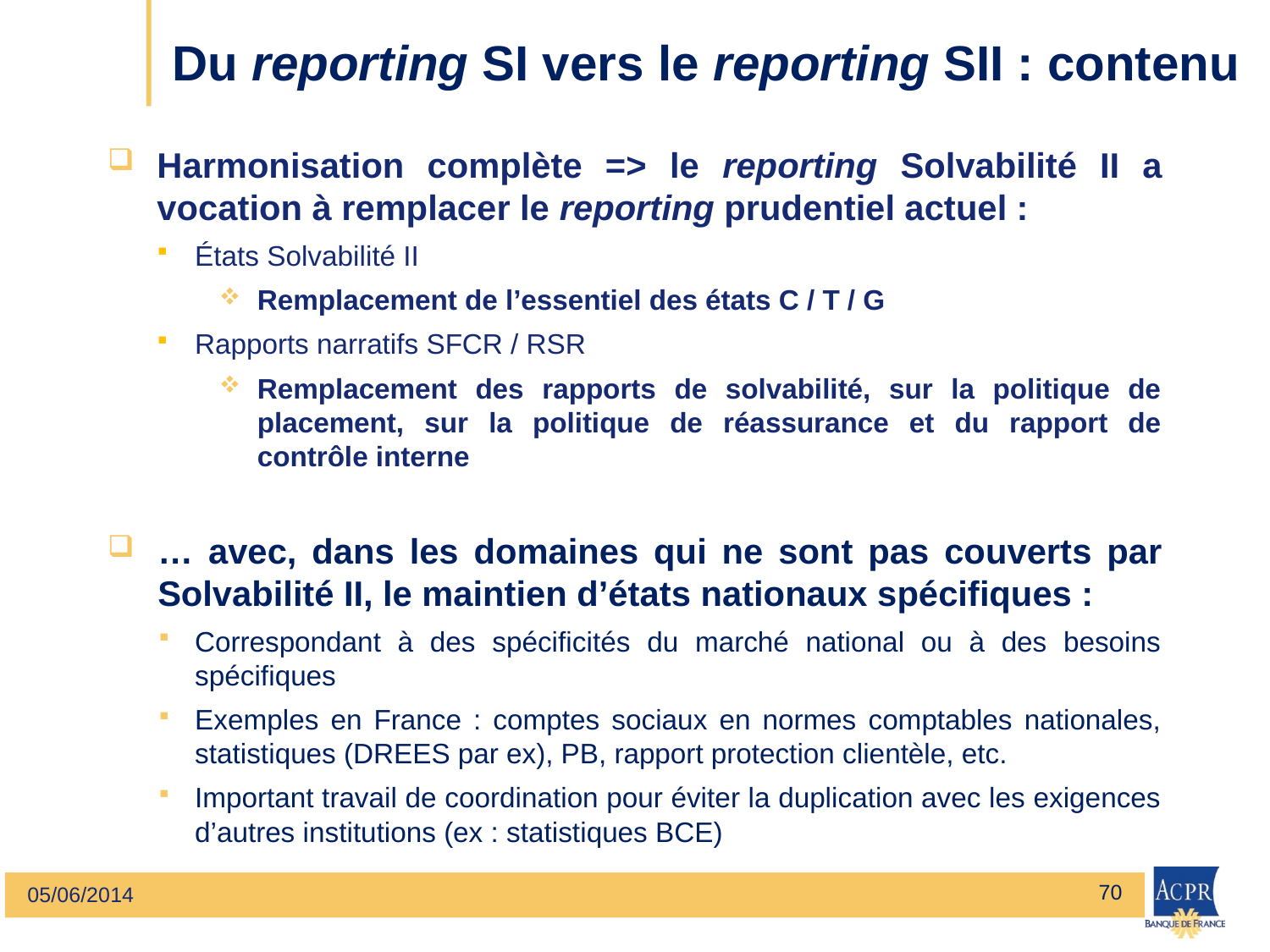

# Du reporting SI vers le reporting SII : contenu
Harmonisation complète => le reporting Solvabilité II a vocation à remplacer le reporting prudentiel actuel :
États Solvabilité II
Remplacement de l’essentiel des états C / T / G
Rapports narratifs SFCR / RSR
Remplacement des rapports de solvabilité, sur la politique de placement, sur la politique de réassurance et du rapport de contrôle interne

… avec, dans les domaines qui ne sont pas couverts par Solvabilité II, le maintien d’états nationaux spécifiques :
Correspondant à des spécificités du marché national ou à des besoins spécifiques
Exemples en France : comptes sociaux en normes comptables nationales, statistiques (DREES par ex), PB, rapport protection clientèle, etc.
Important travail de coordination pour éviter la duplication avec les exigences d’autres institutions (ex : statistiques BCE)

70
05/06/2014